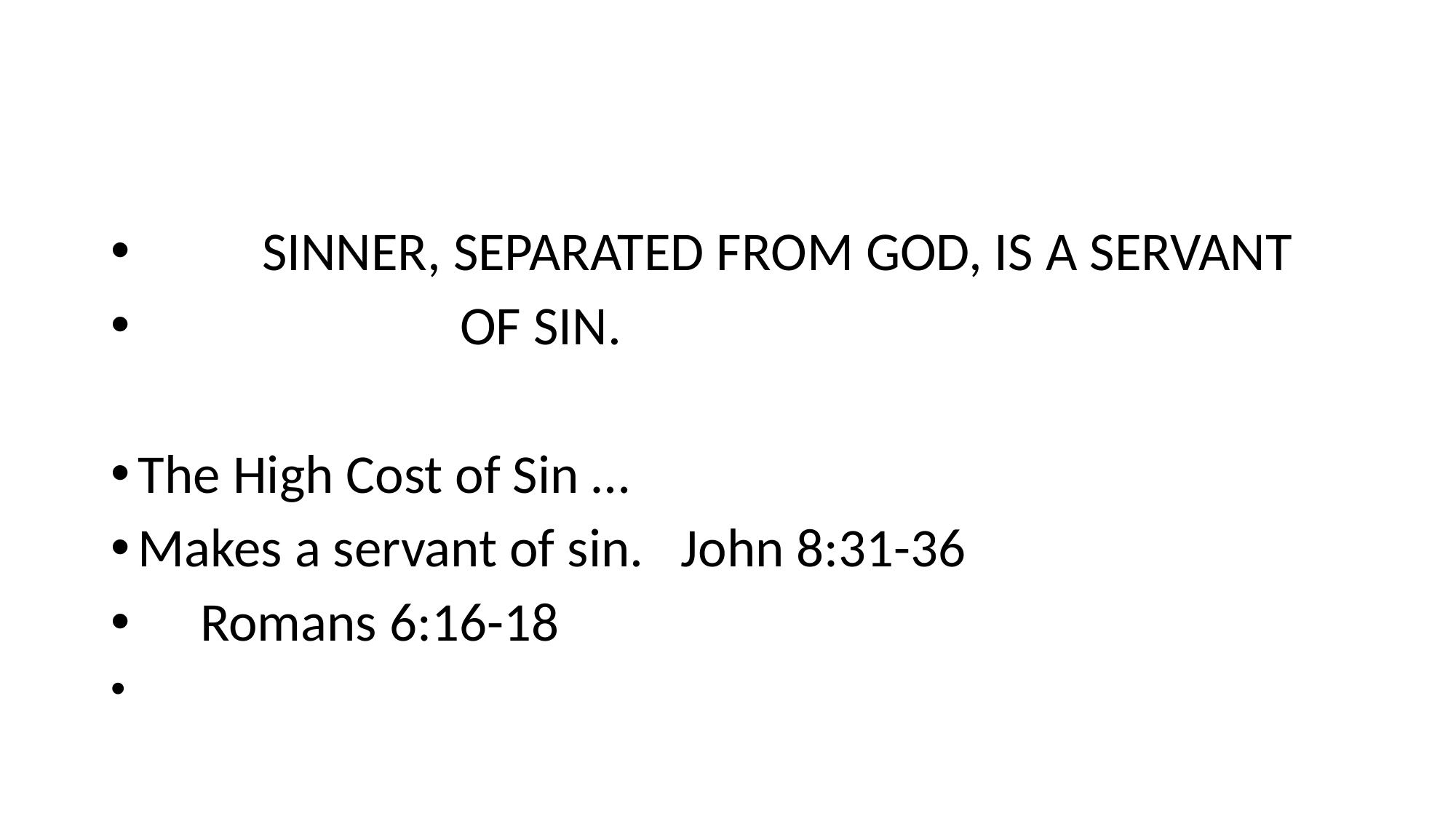

SINNER, SEPARATED FROM GOD, IS A SERVANT
                          OF SIN.

The High Cost of Sin …
Makes a servant of sin.   John 8:31-36
     Romans 6:16-18